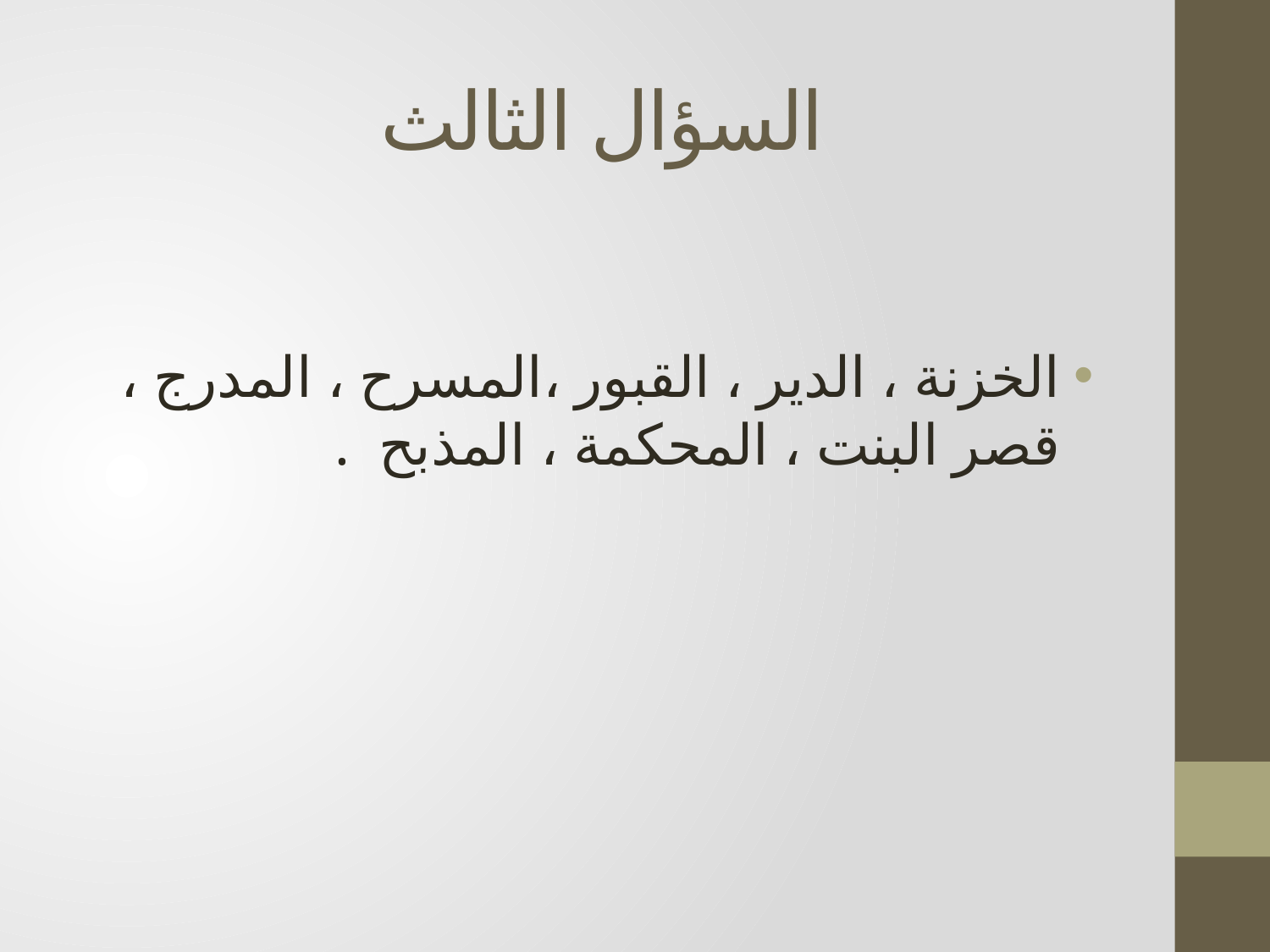

# السؤال الثالث

الخزنة ، الدير ، القبور ،المسرح ، المدرج ، قصر البنت ، المحكمة ، المذبح  .